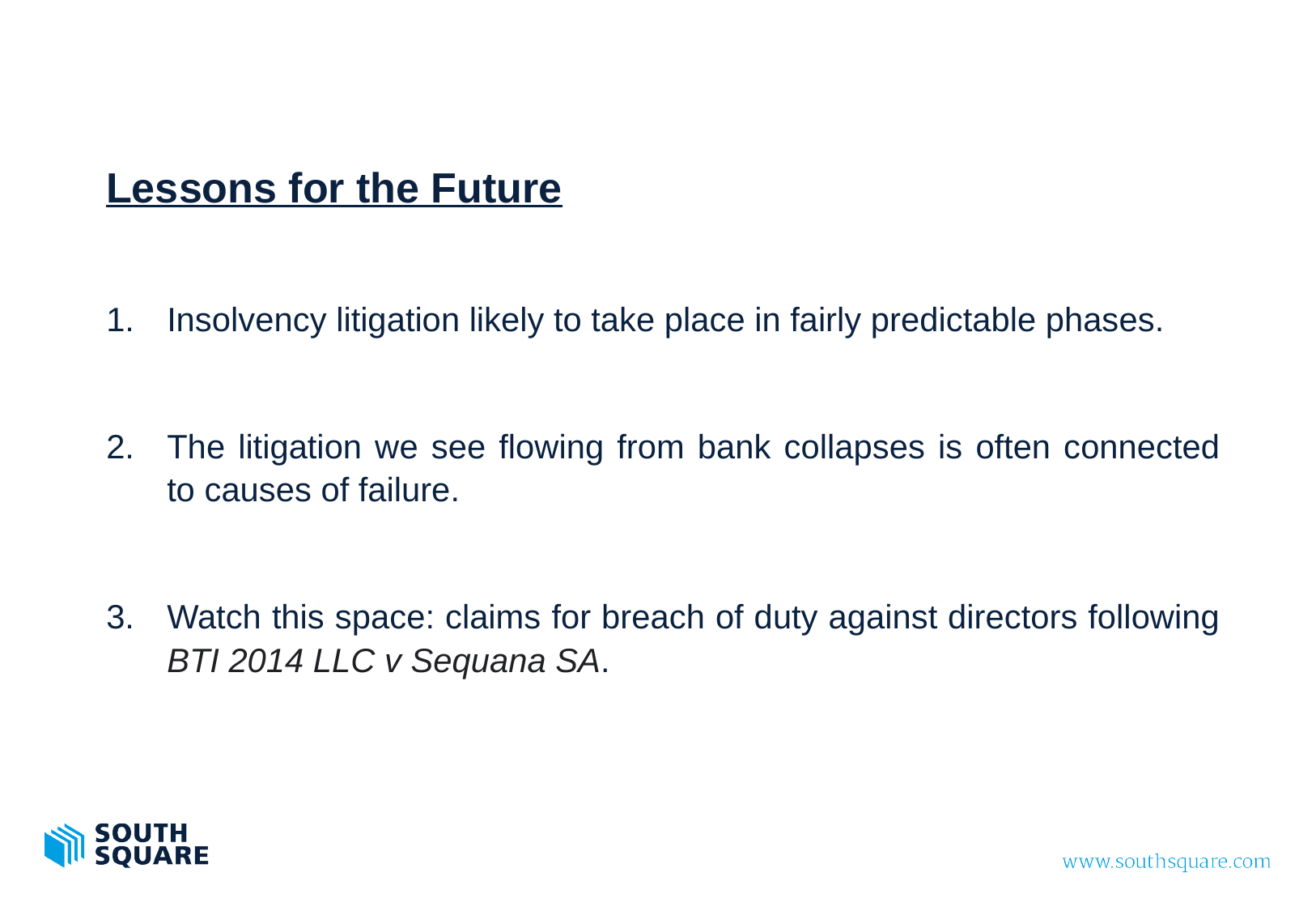

# “
Lessons for the Future

Insolvency litigation likely to take place in fairly predictable phases.

The litigation we see flowing from bank collapses is often connected to causes of failure.

Watch this space: claims for breach of duty against directors following BTI 2014 LLC v Sequana SA.